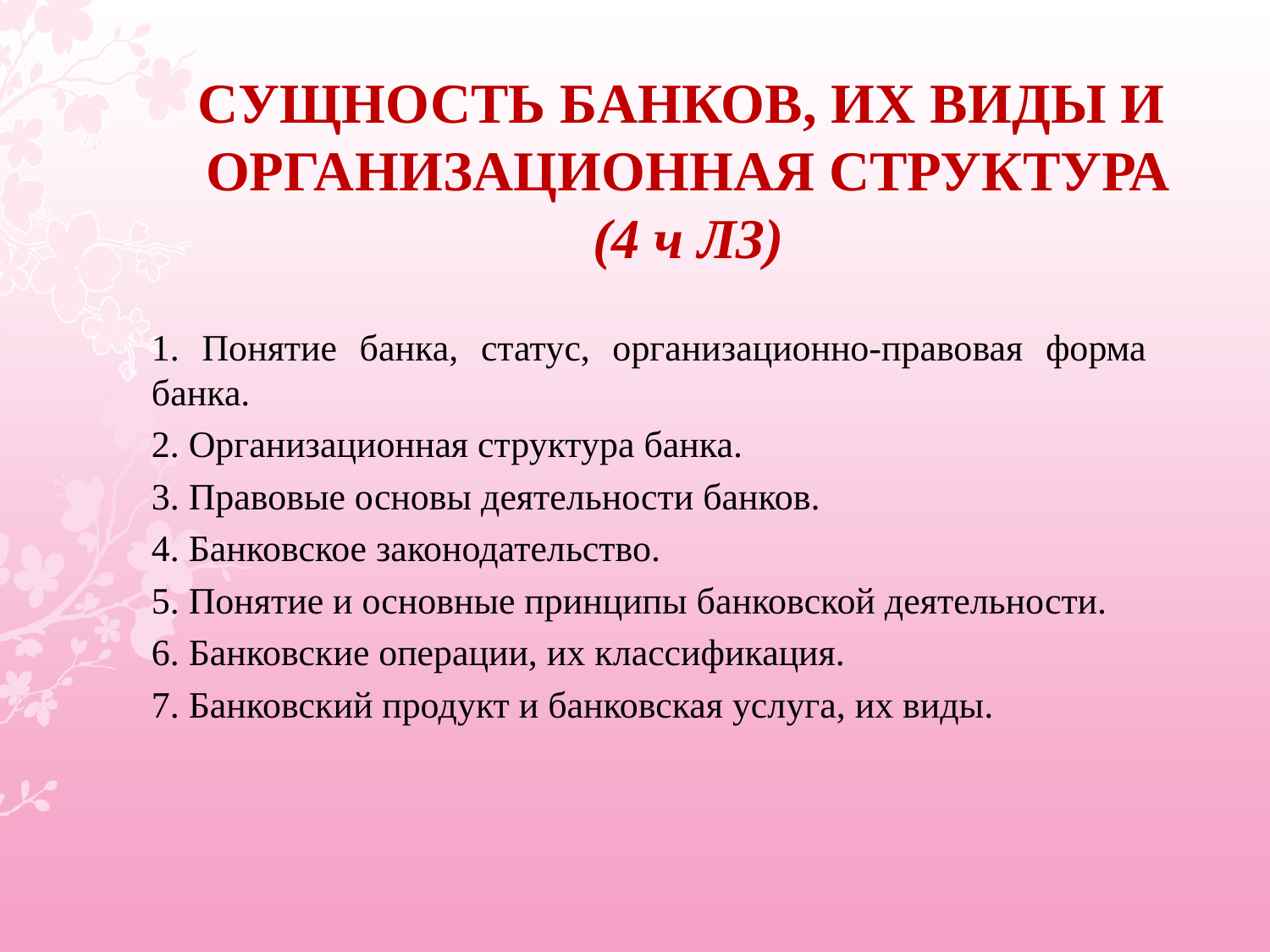

# СУЩНОСТЬ БАНКОВ, ИХ ВИДЫ И ОРГАНИЗАЦИОННАЯ СТРУКТУРА (4 ч ЛЗ)
1. Понятие банка, статус, организационно-правовая форма банка.
2. Организационная структура банка.
3. Правовые основы деятельности банков.
4. Банковское законодательство.
5. Понятие и основные принципы банковской деятельности.
6. Банковские операции, их классификация.
7. Банковский продукт и банковская услуга, их виды.